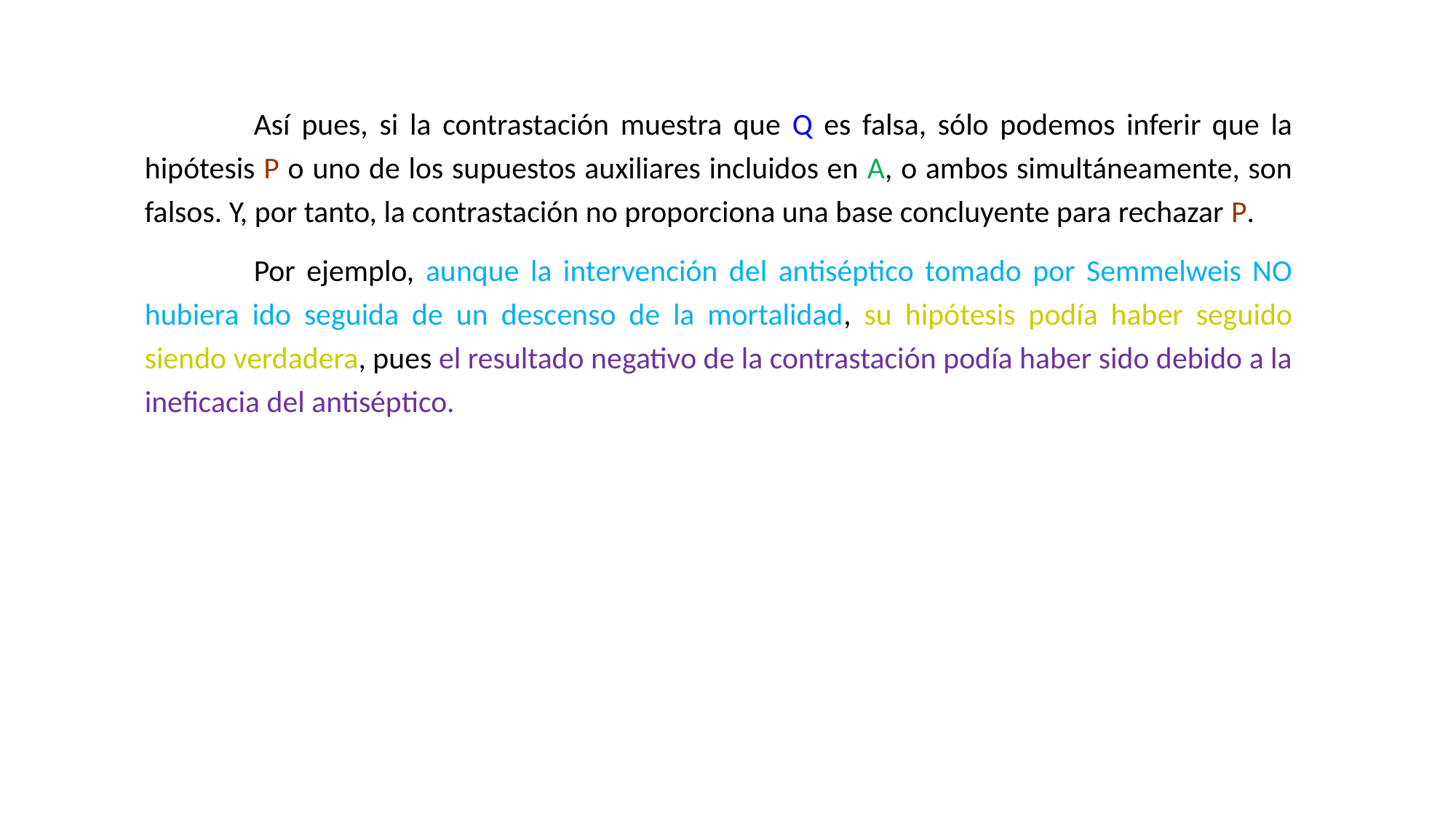

Así pues, si la contrastación muestra que Q es falsa, sólo podemos inferir que la hipótesis P o uno de los supuestos auxiliares incluidos en A, o ambos simultáneamente, son falsos. Y, por tanto, la contrastación no proporciona una base concluyente para rechazar P.
	Por ejemplo, aunque la intervención del antiséptico tomado por Semmelweis NO hubiera ido seguida de un descenso de la mortalidad, su hipótesis podía haber seguido siendo verdadera, pues el resultado negativo de la contrastación podía haber sido debido a la ineficacia del antiséptico.